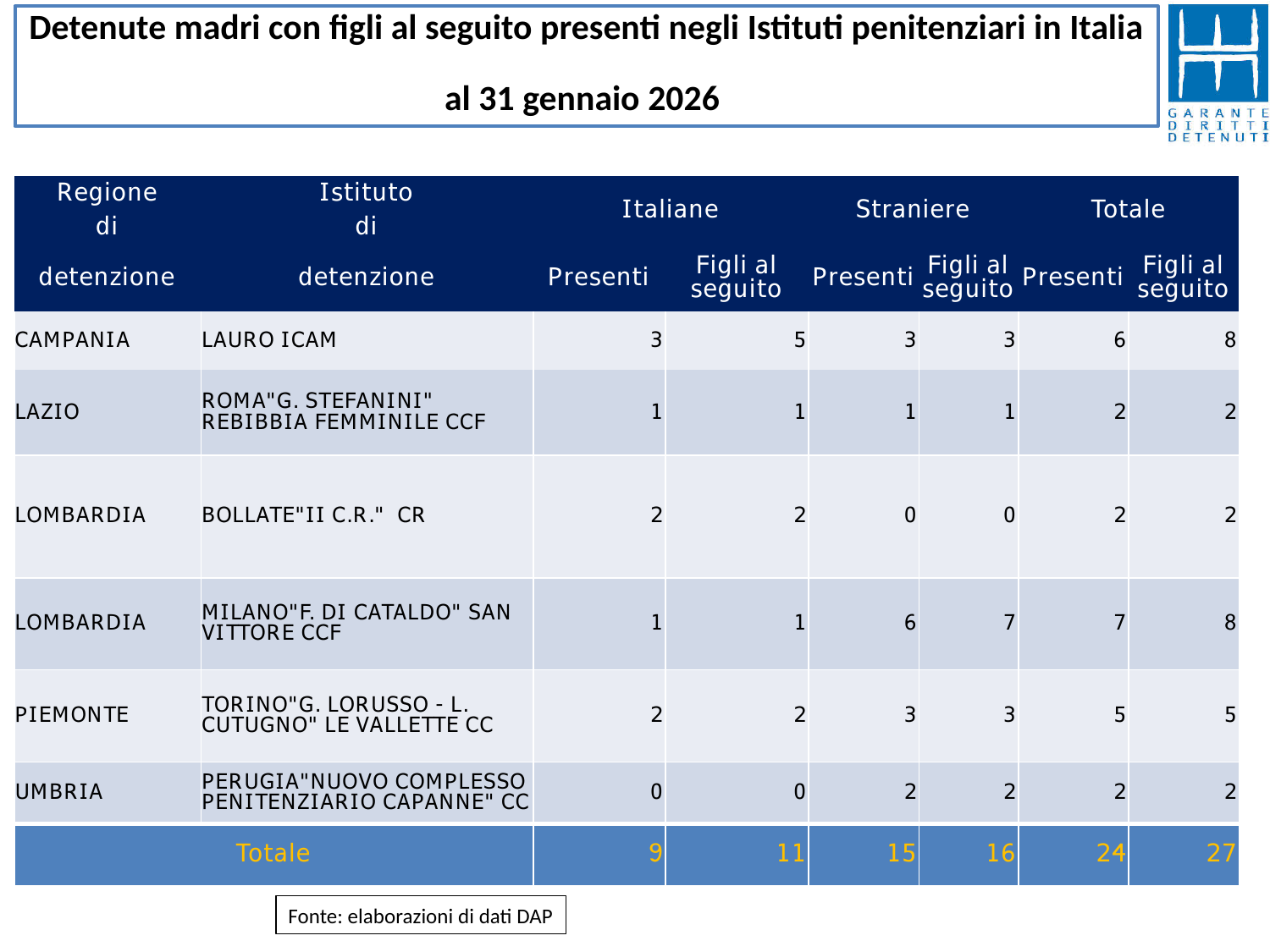

# Detenute madri con figli al seguito presenti negli Istituti penitenziari in Italia al 31 gennaio 2026
| Regione | Istituto | Italiane |  | Straniere |  | Totale |  |
| --- | --- | --- | --- | --- | --- | --- | --- |
| di | di |  |  |  |  |  |  |
| detenzione | detenzione | Presenti | Figli al seguito | Presenti | Figli al seguito | Presenti | Figli al seguito |
| CAMPANIA | LAURO ICAM | 3 | 5 | 3 | 3 | 6 | 8 |
| LAZIO | ROMA"G. STEFANINI" REBIBBIA FEMMINILE CCF | 1 | 1 | 1 | 1 | 2 | 2 |
| LOMBARDIA | BOLLATE"II C.R."  CR | 2 | 2 | 0 | 0 | 2 | 2 |
| LOMBARDIA | MILANO"F. DI CATALDO" SAN VITTORE CCF | 1 | 1 | 6 | 7 | 7 | 8 |
| PIEMONTE | TORINO"G. LORUSSO - L. CUTUGNO" LE VALLETTE CC | 2 | 2 | 3 | 3 | 5 | 5 |
| UMBRIA | PERUGIA"NUOVO COMPLESSO PENITENZIARIO CAPANNE" CC | 0 | 0 | 2 | 2 | 2 | 2 |
| Totale |  | 9 | 11 | 15 | 16 | 24 | 27 |
Fonte: elaborazioni di dati DAP